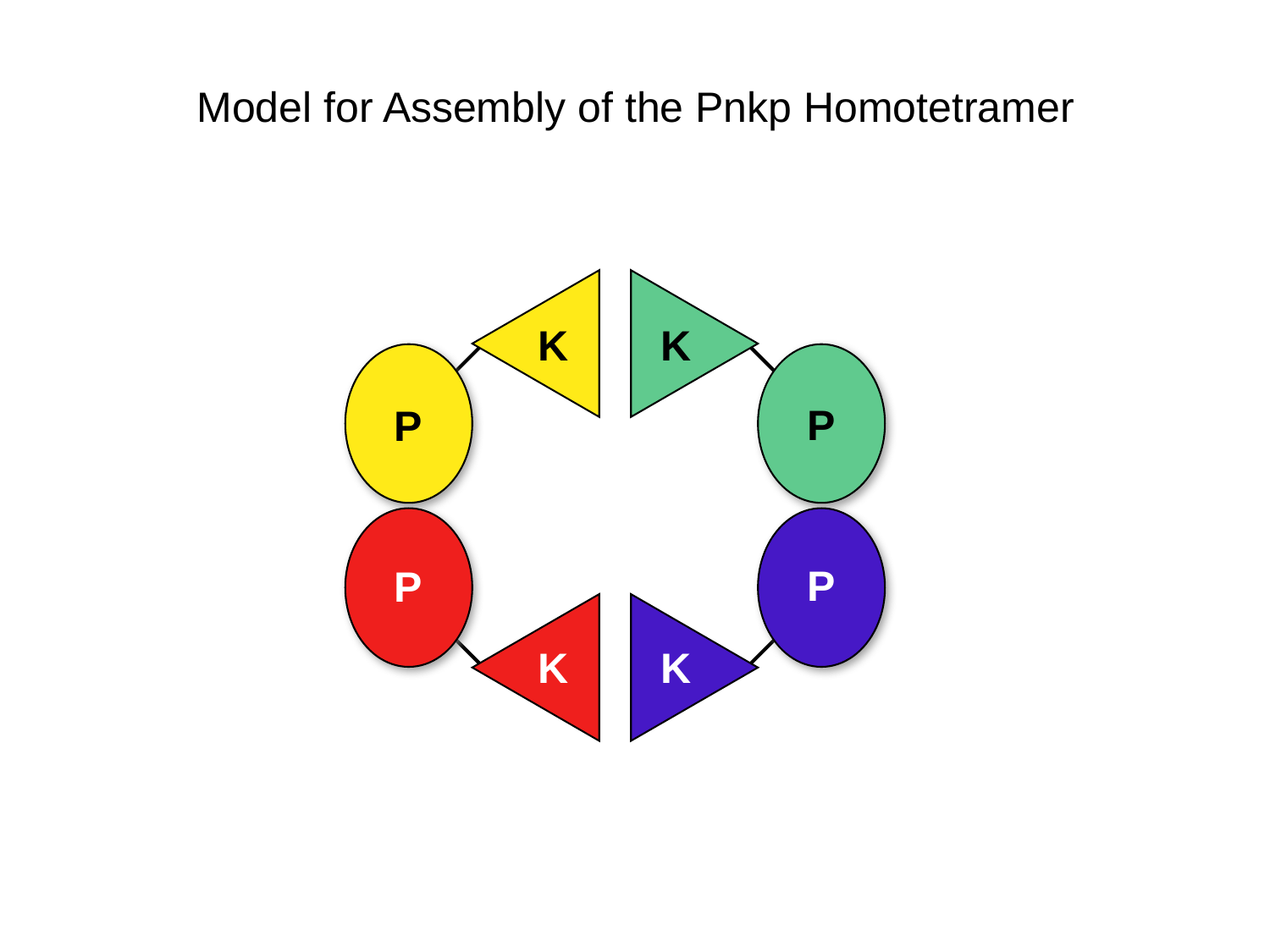

Model for Assembly of the Pnkp Homotetramer

K
K

P
P

P
P

K
K